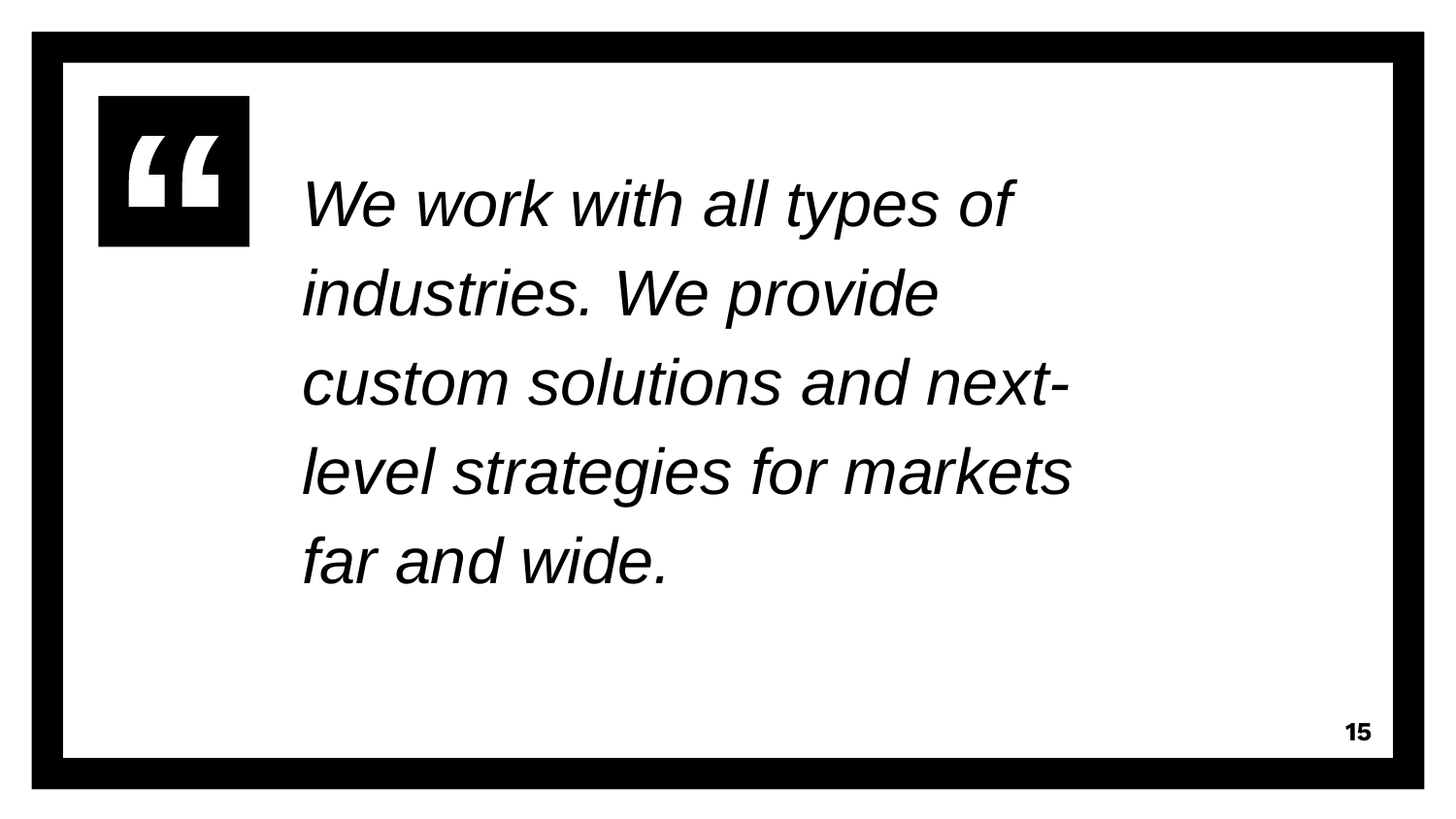

We work with all types of industries. We provide custom solutions and next-level strategies for markets far and wide.
15